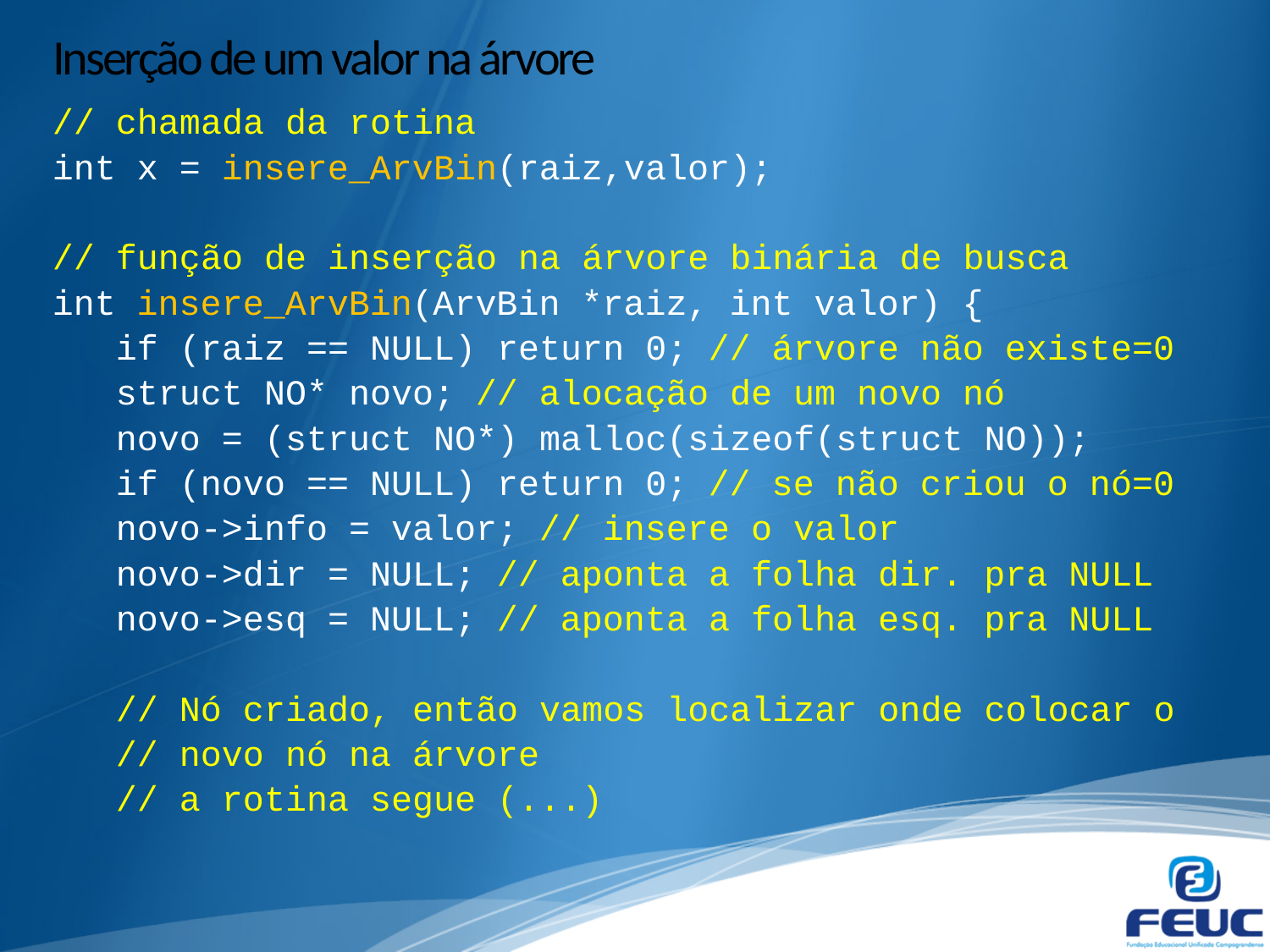

# Inserção de um valor na árvore
// chamada da rotina
int x = insere_ArvBin(raiz,valor);

// função de inserção na árvore binária de busca
int insere_ArvBin(ArvBin *raiz, int valor) {
   if (raiz == NULL) return 0; // árvore não existe=0
   struct NO* novo; // alocação de um novo nó
   novo = (struct NO*) malloc(sizeof(struct NO));
   if (novo == NULL) return 0; // se não criou o nó=0
   novo->info = valor; // insere o valor
   novo->dir = NULL; // aponta a folha dir. pra NULL
   novo->esq = NULL; // aponta a folha esq. pra NULL

   // Nó criado, então vamos localizar onde colocar o
   // novo nó na árvore
   // a rotina segue (...)